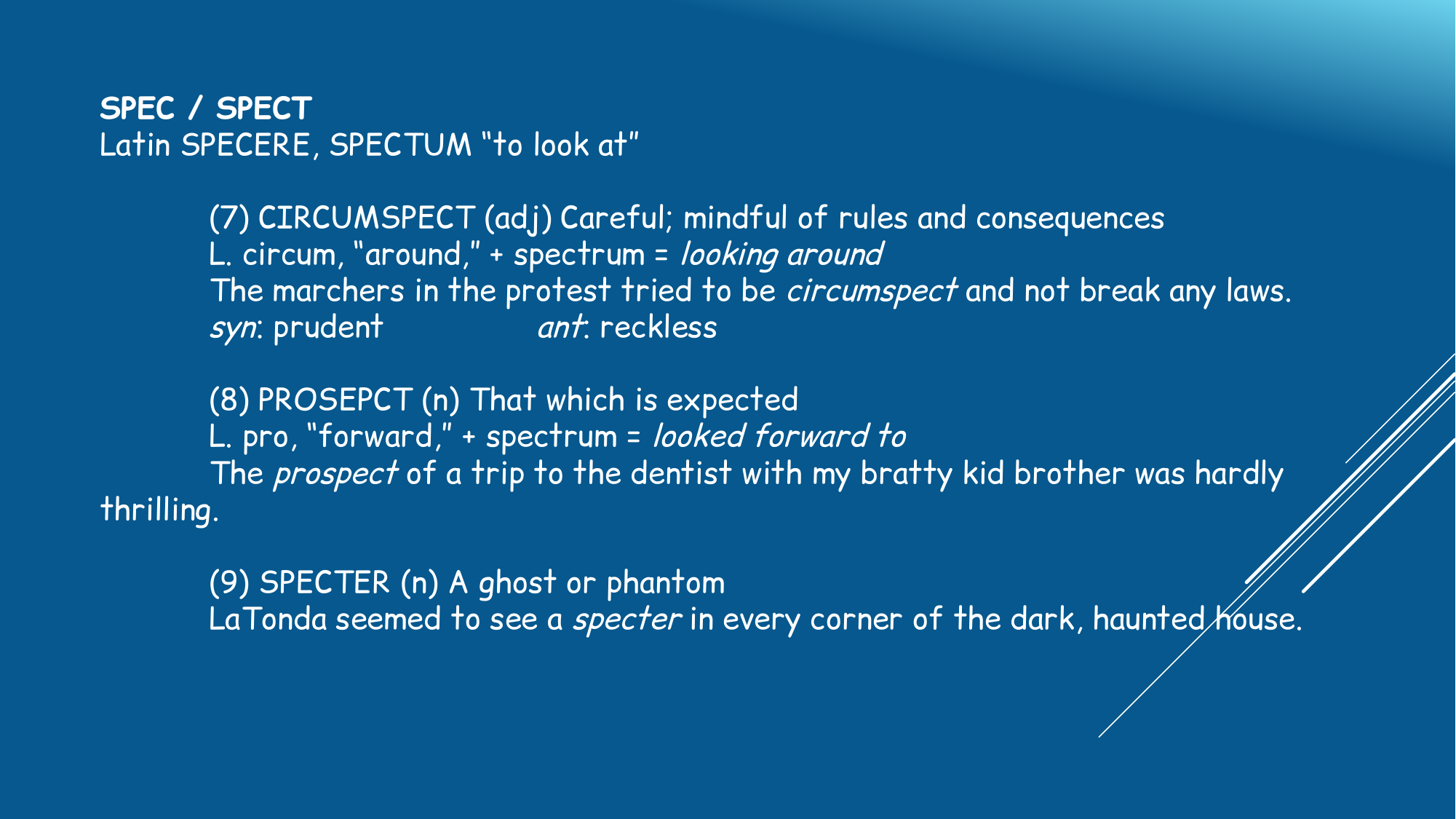

SPEC / SPECT
Latin SPECERE, SPECTUM “to look at”

	(7) CIRCUMSPECT (adj) Careful; mindful of rules and consequences
	L. circum, “around,” + spectrum = looking around
	The marchers in the protest tried to be circumspect and not break any laws.
	syn: prudent		ant: reckless

	(8) PROSEPCT (n) That which is expected
	L. pro, “forward,” + spectrum = looked forward to
	The prospect of a trip to the dentist with my bratty kid brother was hardly thrilling.

	(9) SPECTER (n) A ghost or phantom
	LaTonda seemed to see a specter in every corner of the dark, haunted house.